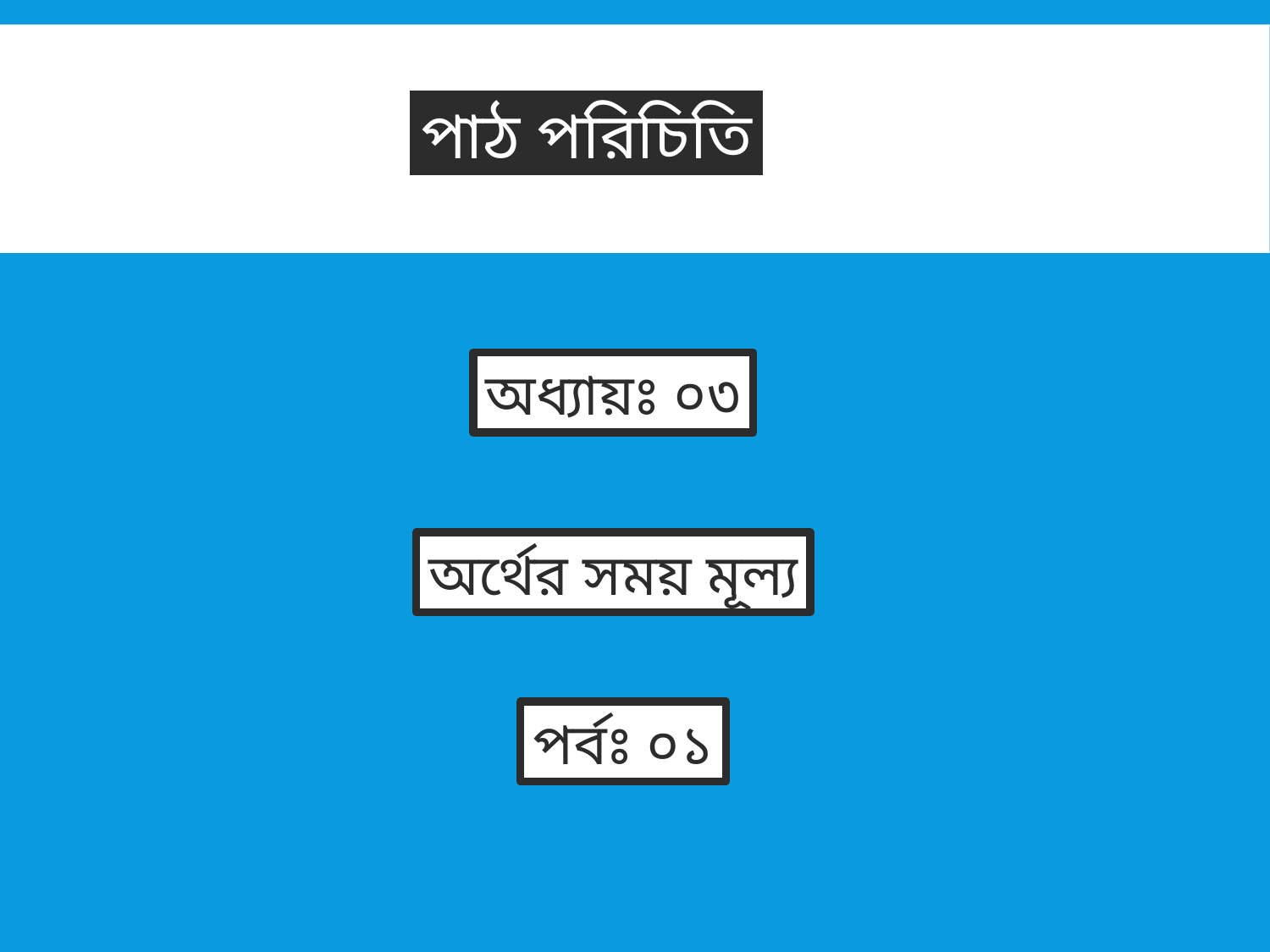

পাঠ পরিচিতি
অধ্যায়ঃ ০৩
অর্থের সময় মূল্য
পর্বঃ ০১